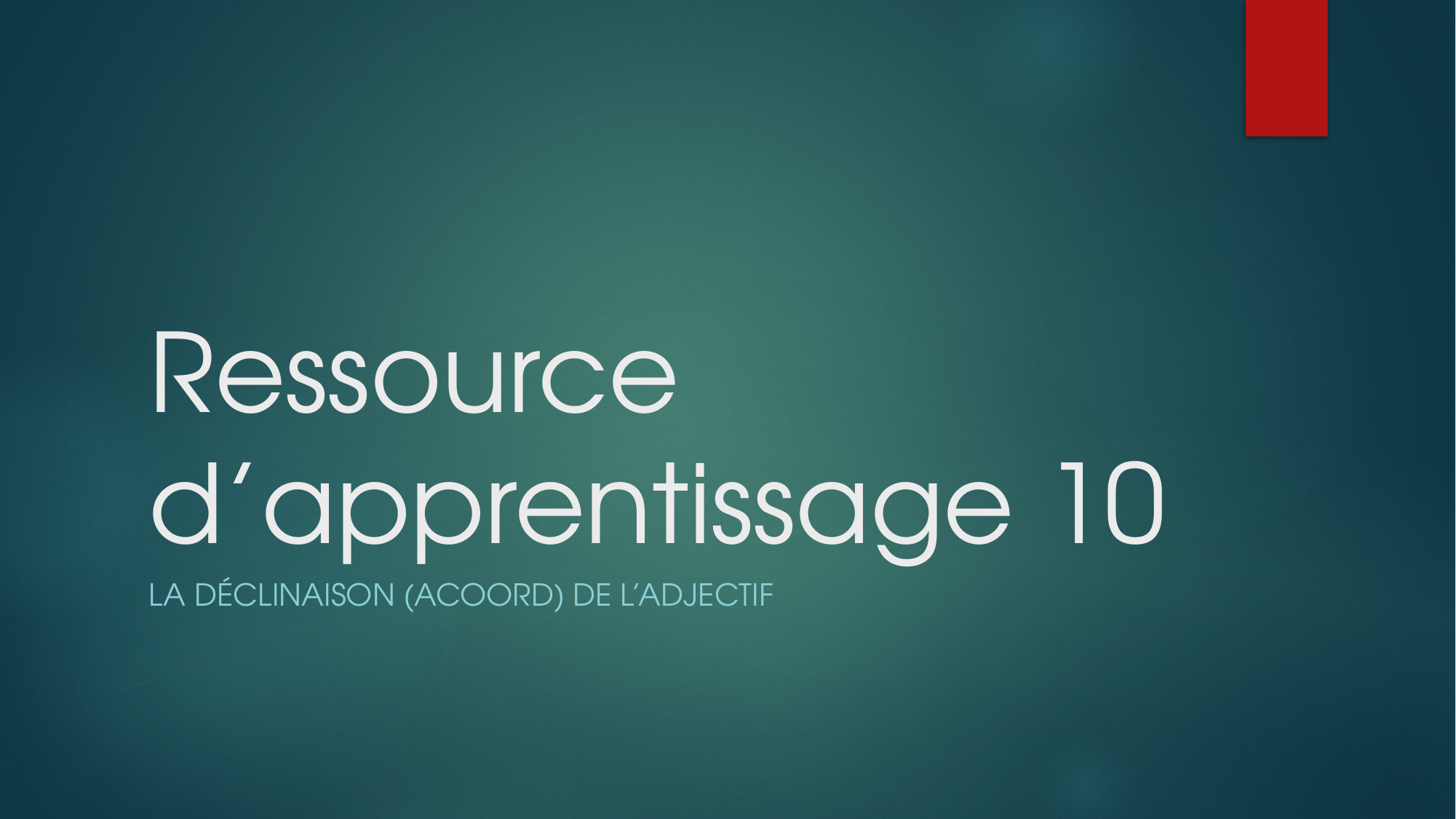

# Ressource d’apprentissage 10
La déclinaison (acoord) de l’adjectif